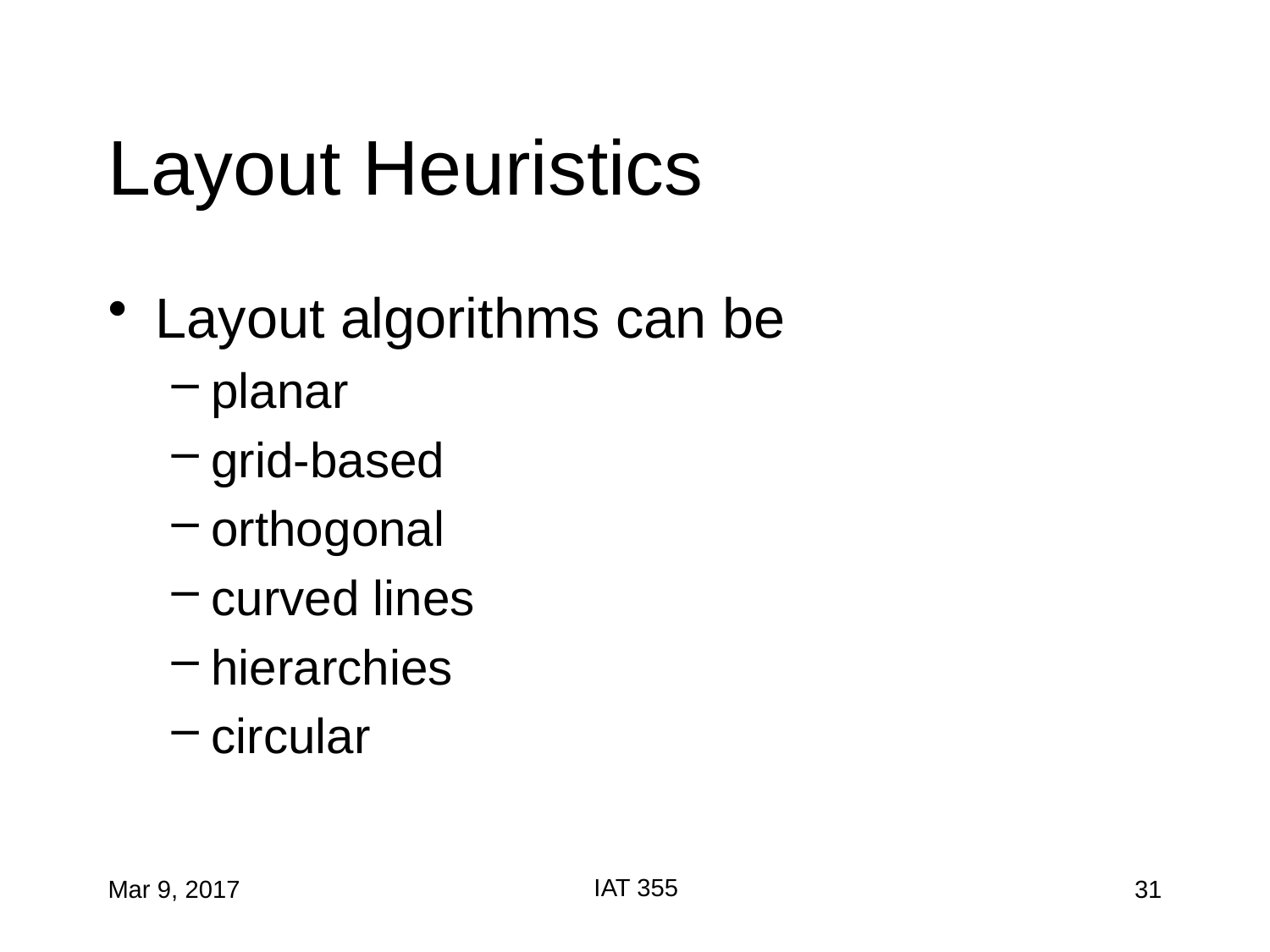

# Layout Heuristics
Layout algorithms can be
planar
grid-based
orthogonal
curved lines
hierarchies
circular
IAT 355
Mar 9, 2017
31